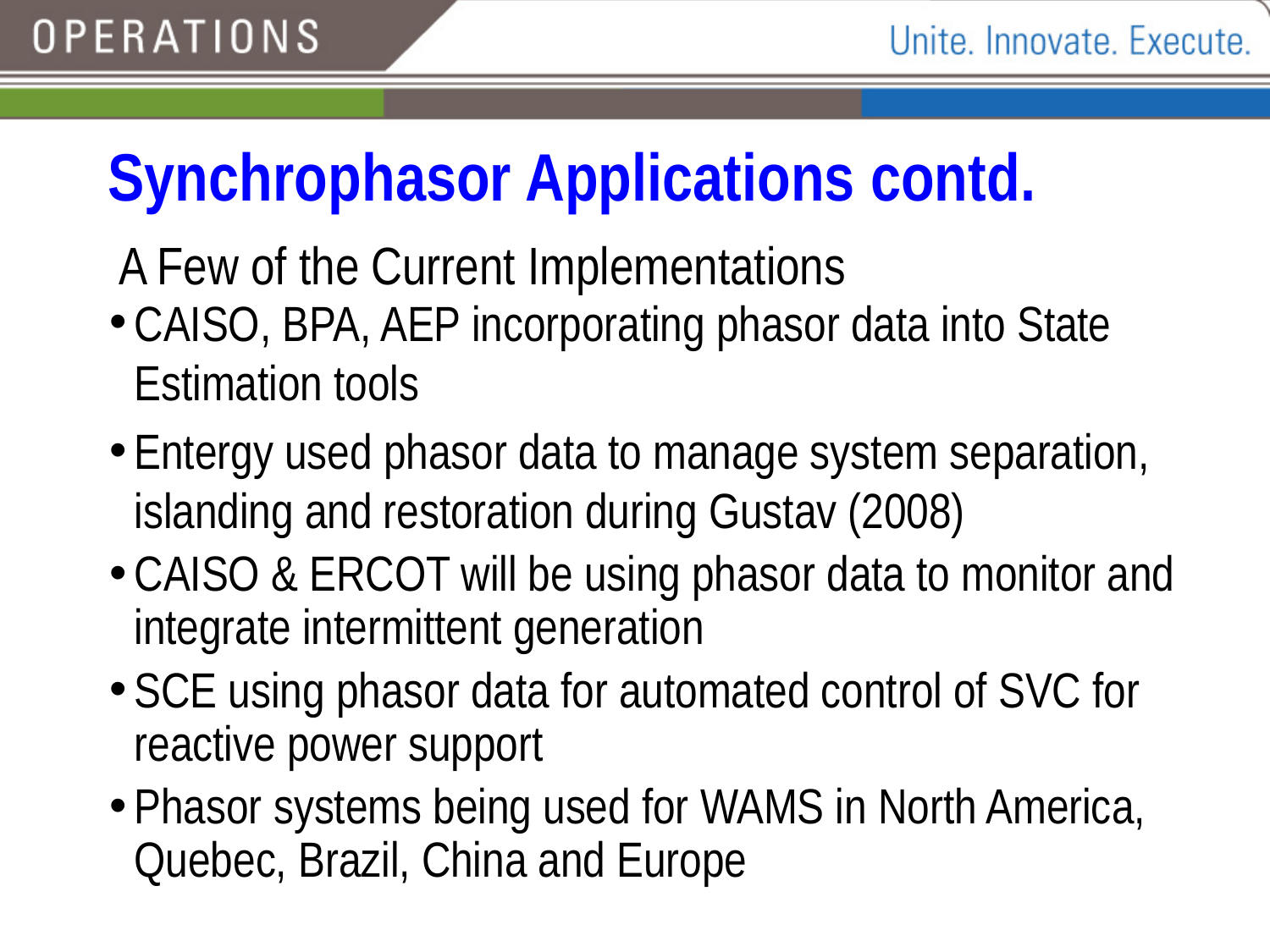

# Synchrophasor Applications contd.
A Few of the Current Implementations

CAISO, BPA, AEP incorporating phasor data into State Estimation tools
Entergy used phasor data to manage system separation, islanding and restoration during Gustav (2008)
CAISO & ERCOT will be using phasor data to monitor and integrate intermittent generation
SCE using phasor data for automated control of SVC for reactive power support
Phasor systems being used for WAMS in North America, Quebec, Brazil, China and Europe